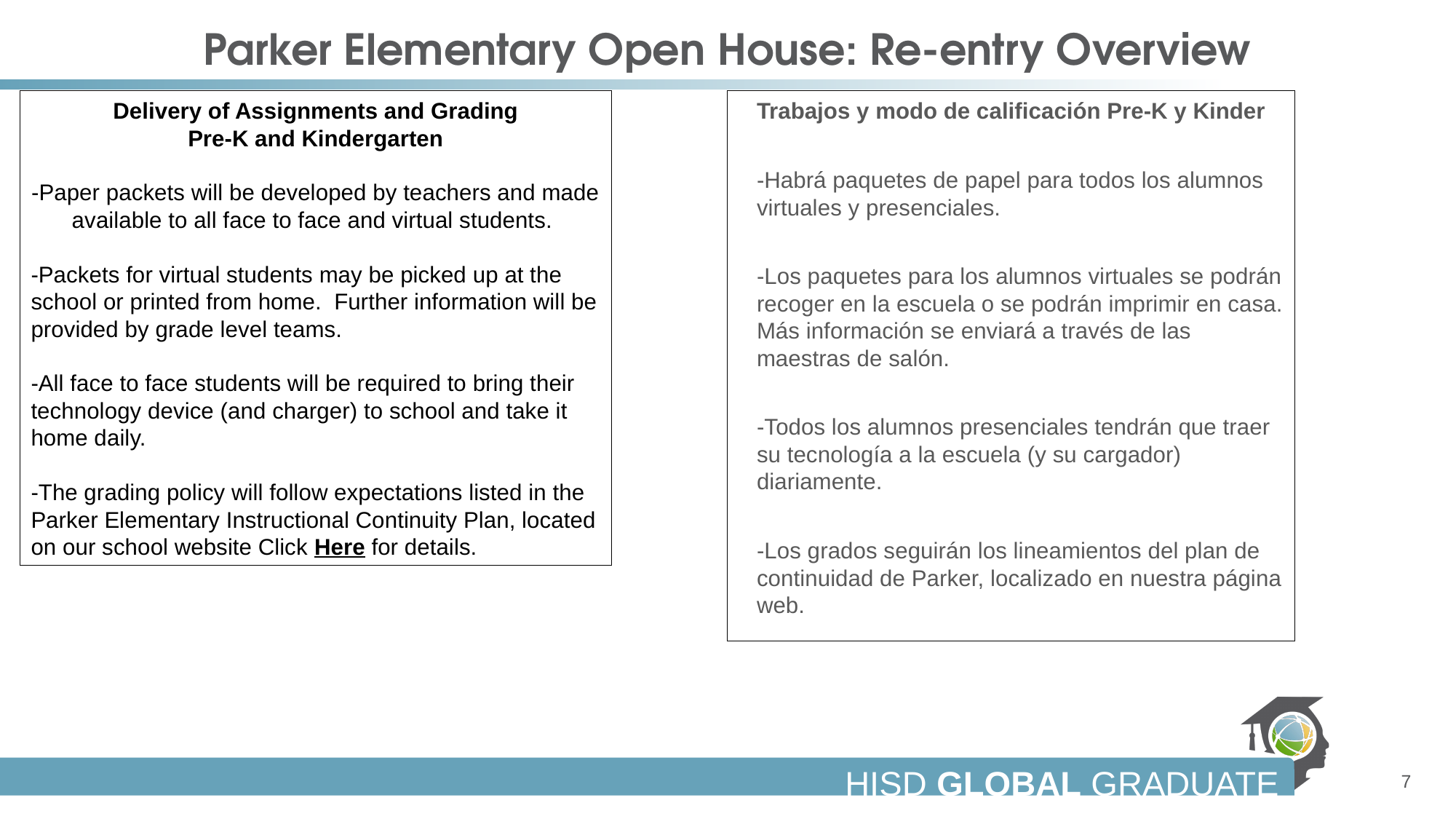

# Parker Elementary Open House: Re-entry Overview
Delivery of Assignments and Grading
Pre-K and Kindergarten

-Paper packets will be developed by teachers and made available to all face to face and virtual students.

-Packets for virtual students may be picked up at the school or printed from home.  Further information will be provided by grade level teams.

-All face to face students will be required to bring their technology device (and charger) to school and take it home daily.

-The grading policy will follow expectations listed in the Parker Elementary Instructional Continuity Plan, located on our school website Click Here for details.
Trabajos y modo de calificación Pre-K y Kinder

-Habrá paquetes de papel para todos los alumnos virtuales y presenciales.

-Los paquetes para los alumnos virtuales se podrán recoger en la escuela o se podrán imprimir en casa. Más información se enviará a través de las maestras de salón.

-Todos los alumnos presenciales tendrán que traer su tecnología a la escuela (y su cargador) diariamente.

-Los grados seguirán los lineamientos del plan de continuidad de Parker, localizado en nuestra página web.

7